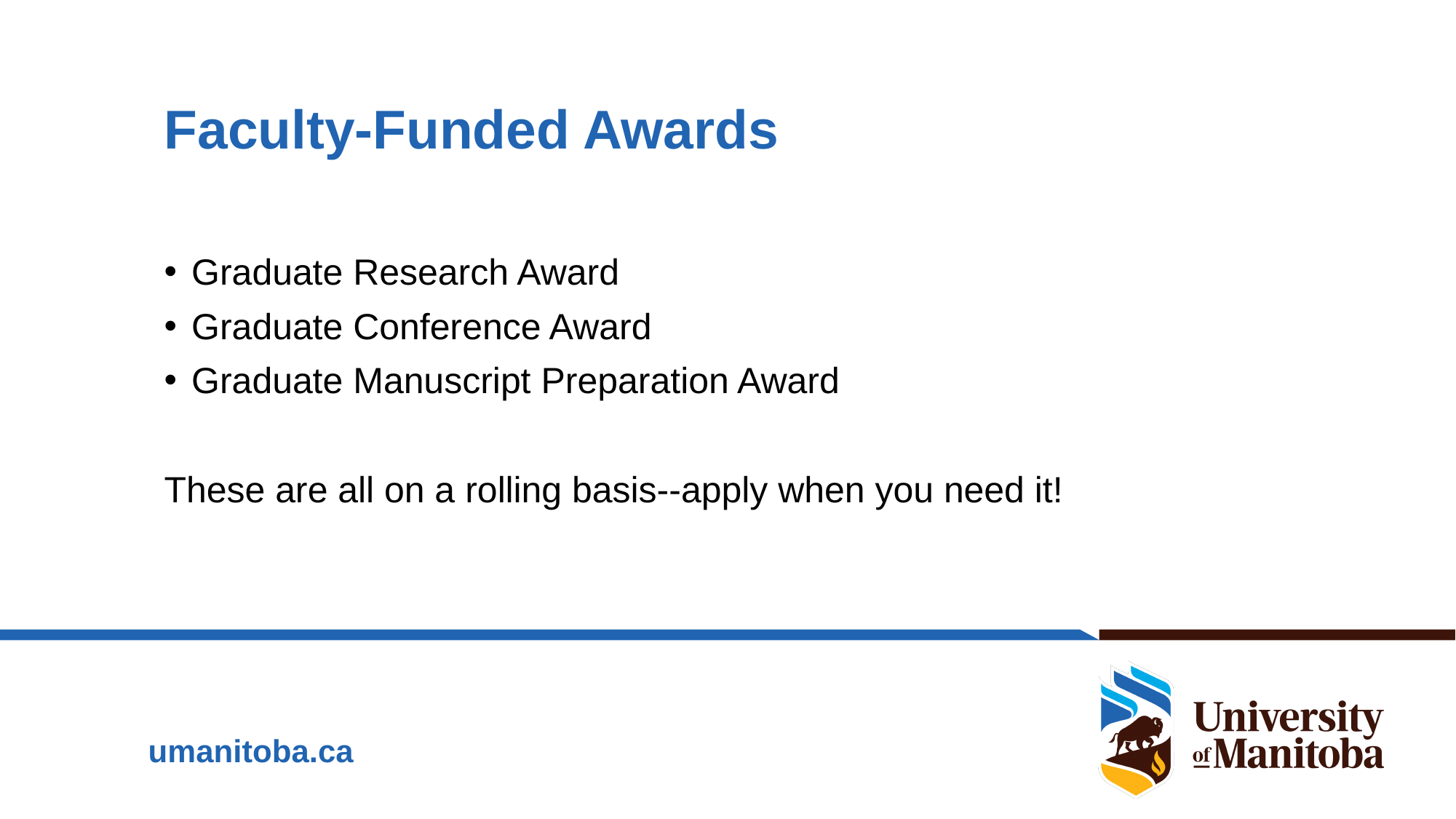

# Faculty-Funded Awards
Graduate Research Award
Graduate Conference Award
Graduate Manuscript Preparation Award

These are all on a rolling basis--apply when you need it!